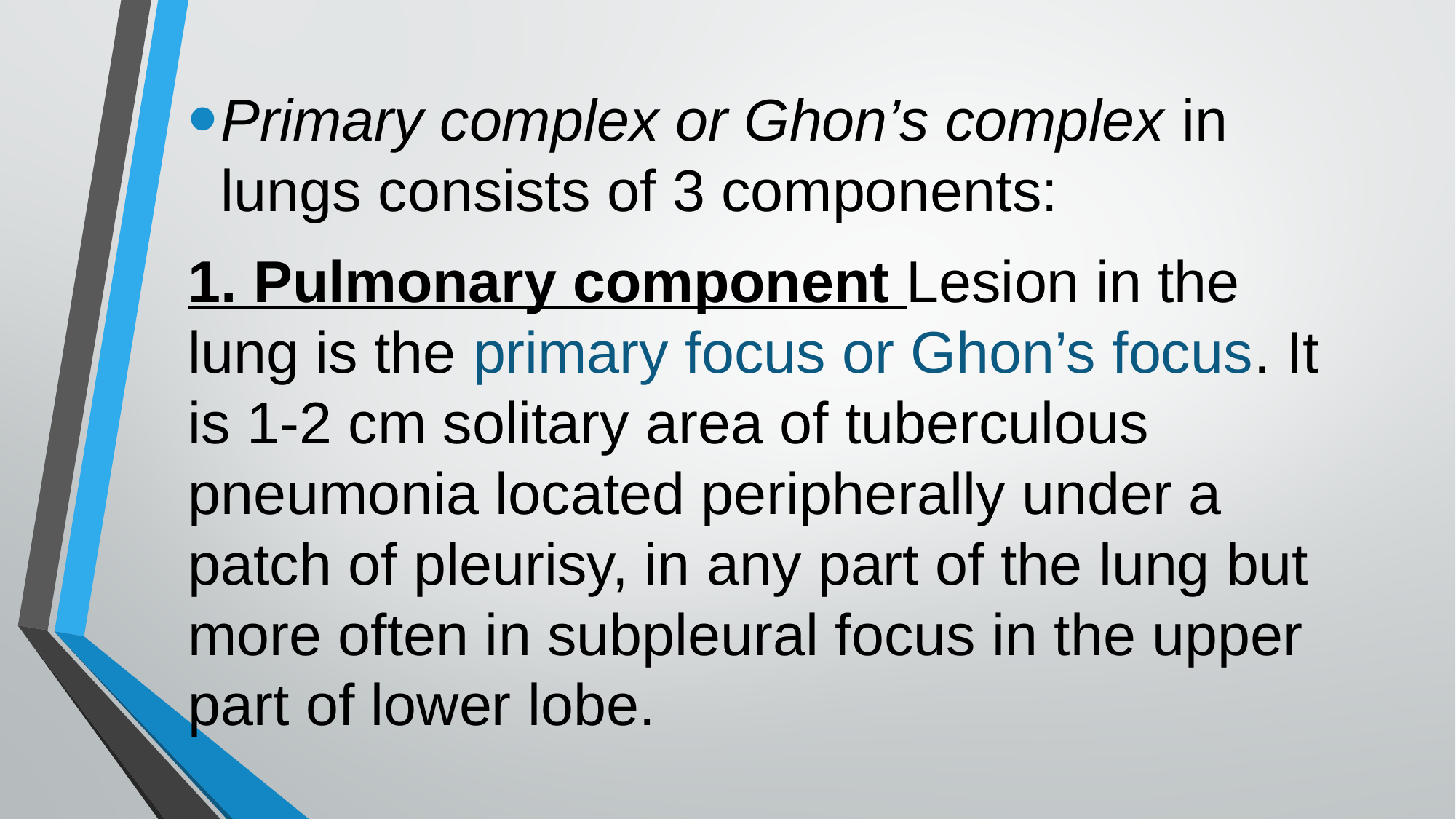

Primary complex or Ghon’s complex in lungs consists of 3 components:
1. Pulmonary component Lesion in the lung is the primary focus or Ghon’s focus. It is 1-2 cm solitary area of tuberculous pneumonia located peripherally under a patch of pleurisy, in any part of the lung but more often in subpleural focus in the upper part of lower lobe.